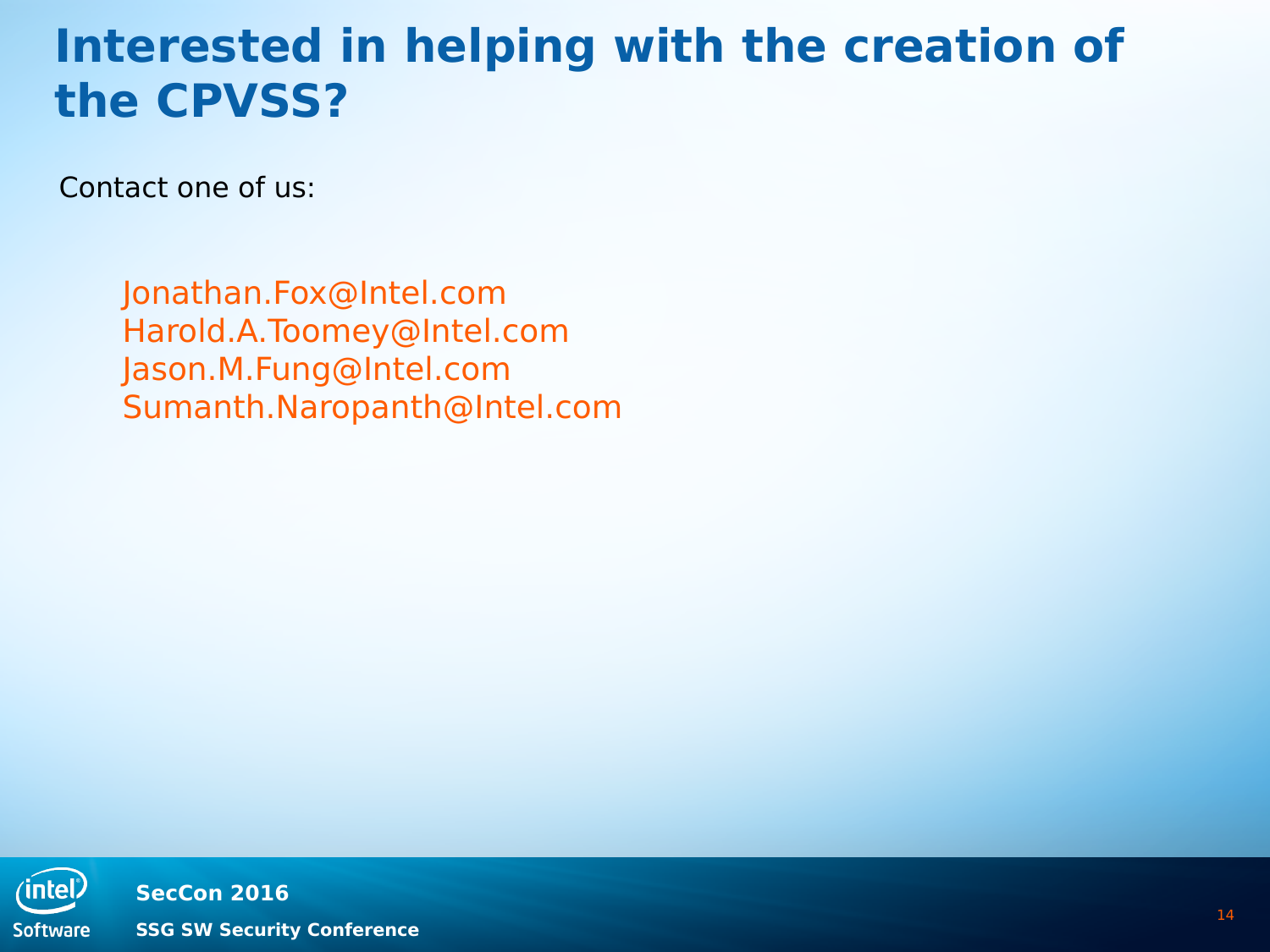

Interested in helping with the creation of the CPVSS?
Contact one of us:

Jonathan.Fox@Intel.com
Harold.A.Toomey@Intel.com
Jason.M.Fung@Intel.com
Sumanth.Naropanth@Intel.com

14